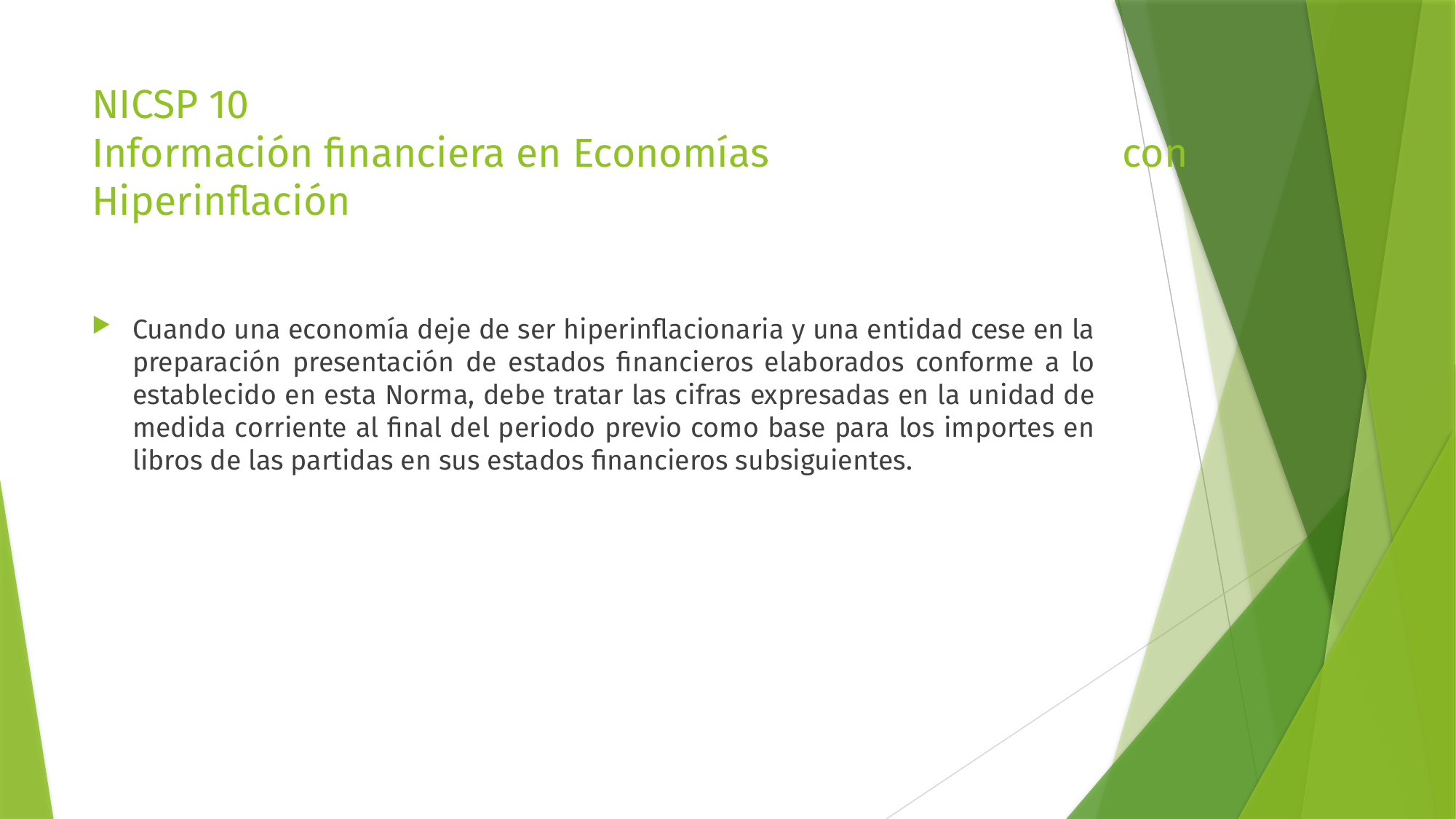

# NICSP 10 Información financiera en Economías                                 con Hiperinflación

Cuando una economía deje de ser hiperinflacionaria y una entidad cese en la preparación presentación de estados financieros elaborados conforme a lo establecido en esta Norma, debe tratar las cifras expresadas en la unidad de medida corriente al final del periodo previo como base para los importes en libros de las partidas en sus estados financieros subsiguientes.